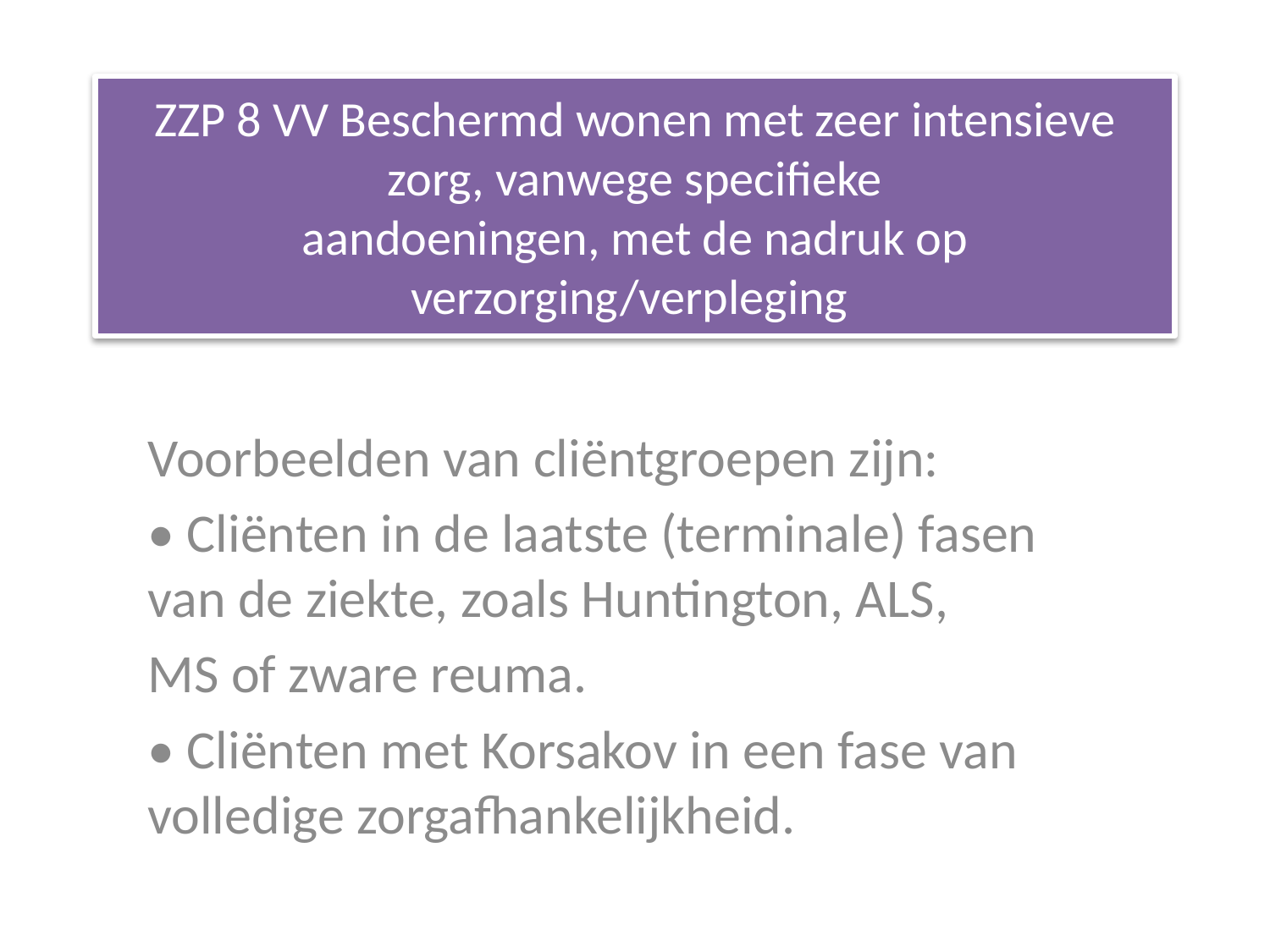

# ZZP 8 VV Beschermd wonen met zeer intensieve zorg, vanwege specifieke aandoeningen, met de nadruk op verzorging/verpleging
Voorbeelden van cliëntgroepen zijn:
• Cliënten in de laatste (terminale) fasen van de ziekte, zoals Huntington, ALS,
MS of zware reuma.
• Cliënten met Korsakov in een fase van volledige zorgafhankelijkheid.